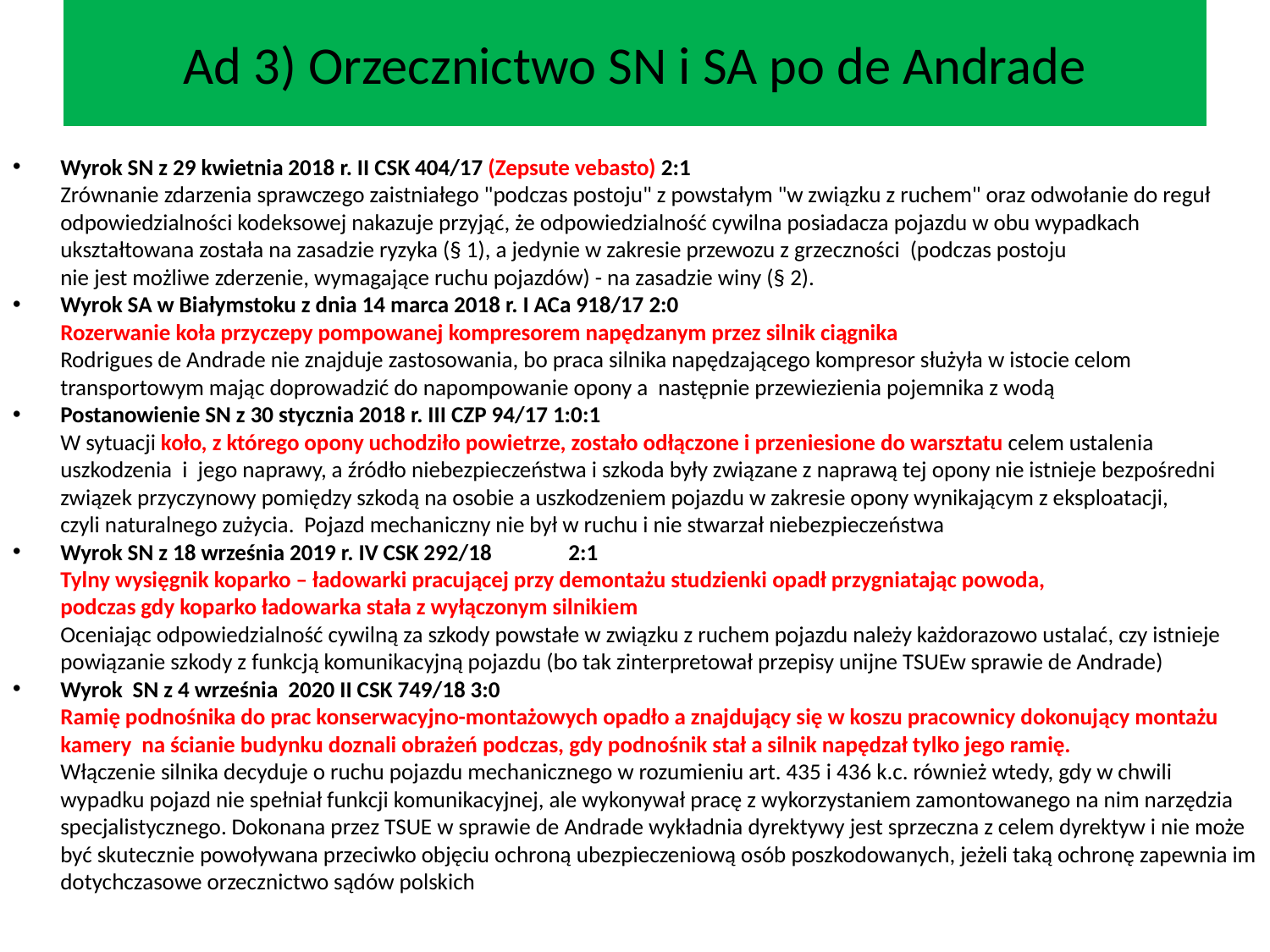

# Ad 3) Orzecznictwo SN i SA po de Andrade
Wyrok SN z 29 kwietnia 2018 r. II CSK 404/17 (Zepsute vebasto) 2:1
	Zrównanie zdarzenia sprawczego zaistniałego "podczas postoju" z powstałym "w związku z ruchem" oraz odwołanie do reguł odpowiedzialności kodeksowej nakazuje przyjąć, że odpowiedzialność cywilna posiadacza pojazdu w obu wypadkach ukształtowana została na zasadzie ryzyka (§ 1), a jedynie w zakresie przewozu z grzeczności  (podczas postoju
nie jest możliwe zderzenie, wymagające ruchu pojazdów) - na zasadzie winy (§ 2).
Wyrok SA w Białymstoku z dnia 14 marca 2018 r. I ACa 918/17 2:0
	Rozerwanie koła przyczepy pompowanej kompresorem napędzanym przez silnik ciągnika
Rodrigues de Andrade nie znajduje zastosowania, bo praca silnika napędzającego kompresor służyła w istocie celom transportowym mając doprowadzić do napompowanie opony a  następnie przewiezienia pojemnika z wodą
Postanowienie SN z 30 stycznia 2018 r. III CZP 94/17 1:0:1
	W sytuacji koło, z którego opony uchodziło powietrze, zostało odłączone i przeniesione do warsztatu celem ustalenia uszkodzenia  i  jego naprawy, a źródło niebezpieczeństwa i szkoda były związane z naprawą tej opony nie istnieje bezpośredni związek przyczynowy pomiędzy szkodą na osobie a uszkodzeniem pojazdu w zakresie opony wynikającym z eksploatacji,
czyli naturalnego zużycia.  Pojazd mechaniczny nie był w ruchu i nie stwarzał niebezpieczeństwa
Wyrok SN z 18 września 2019 r. IV CSK 292/18 	2:1
	Tylny wysięgnik koparko – ładowarki pracującej przy demontażu studzienki opadł przygniatając powoda,
podczas gdy koparko ładowarka stała z wyłączonym silnikiem
	Oceniając odpowiedzialność cywilną za szkody powstałe w związku z ruchem pojazdu należy każdorazowo ustalać, czy istnieje powiązanie szkody z funkcją komunikacyjną pojazdu (bo tak zinterpretował przepisy unijne TSUEw sprawie de Andrade)
Wyrok  SN z 4 września  2020 II CSK 749/18 3:0
	Ramię podnośnika do prac konserwacyjno-montażowych opadło a znajdujący się w koszu pracownicy dokonujący montażu kamery  na ścianie budynku doznali obrażeń podczas, gdy podnośnik stał a silnik napędzał tylko jego ramię.
	Włączenie silnika decyduje o ruchu pojazdu mechanicznego w rozumieniu art. 435 i 436 k.c. również wtedy, gdy w chwili wypadku pojazd nie spełniał funkcji komunikacyjnej, ale wykonywał pracę z wykorzystaniem zamontowanego na nim narzędzia specjalistycznego. Dokonana przez TSUE w sprawie de Andrade wykładnia dyrektywy jest sprzeczna z celem dyrektyw i nie może być skutecznie powoływana przeciwko objęciu ochroną ubezpieczeniową osób poszkodowanych, jeżeli taką ochronę zapewnia im dotychczasowe orzecznictwo sądów polskich